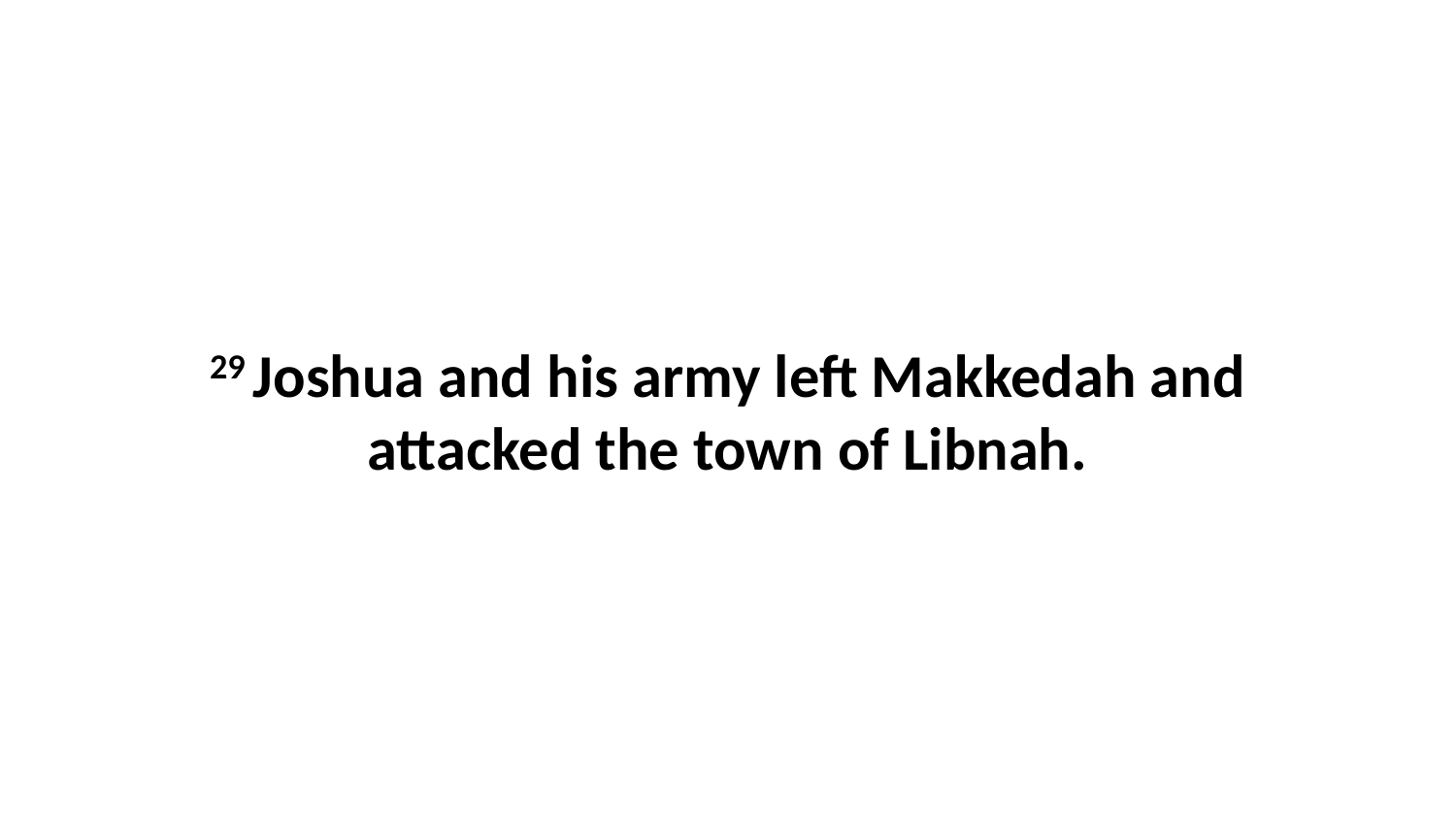

29 Joshua and his army left Makkedah and attacked the town of Libnah.